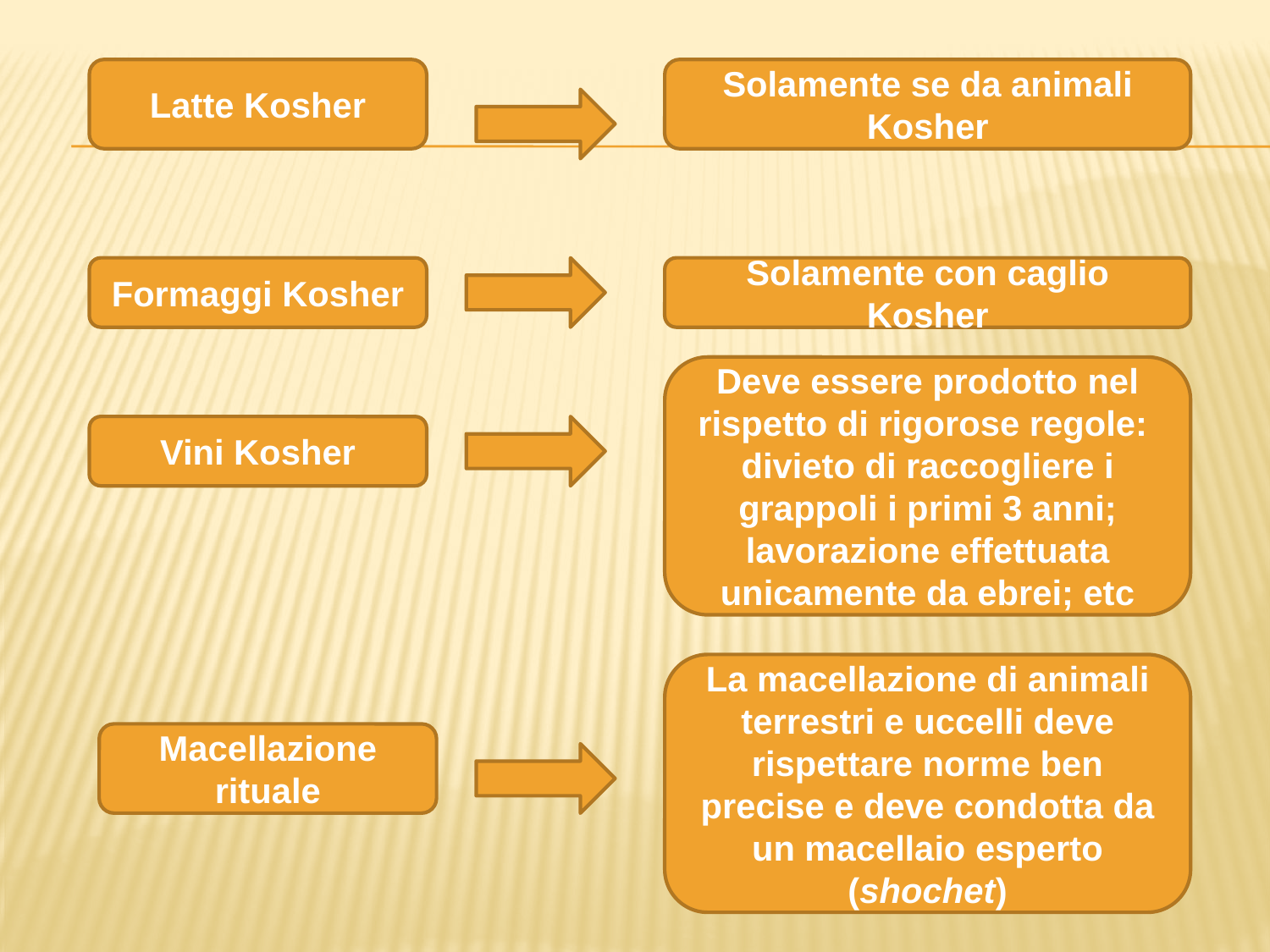

Latte Kosher
Solamente se da animali Kosher

Formaggi Kosher

Solamente con caglio Kosher
Deve essere prodotto nel rispetto di rigorose regole:  divieto di raccogliere i grappoli i primi 3 anni; lavorazione effettuata unicamente da ebrei; etc
Vini Kosher

La macellazione di animali terrestri e uccelli deve rispettare norme ben precise e deve condotta da un macellaio esperto (shochet)
Macellazione rituale